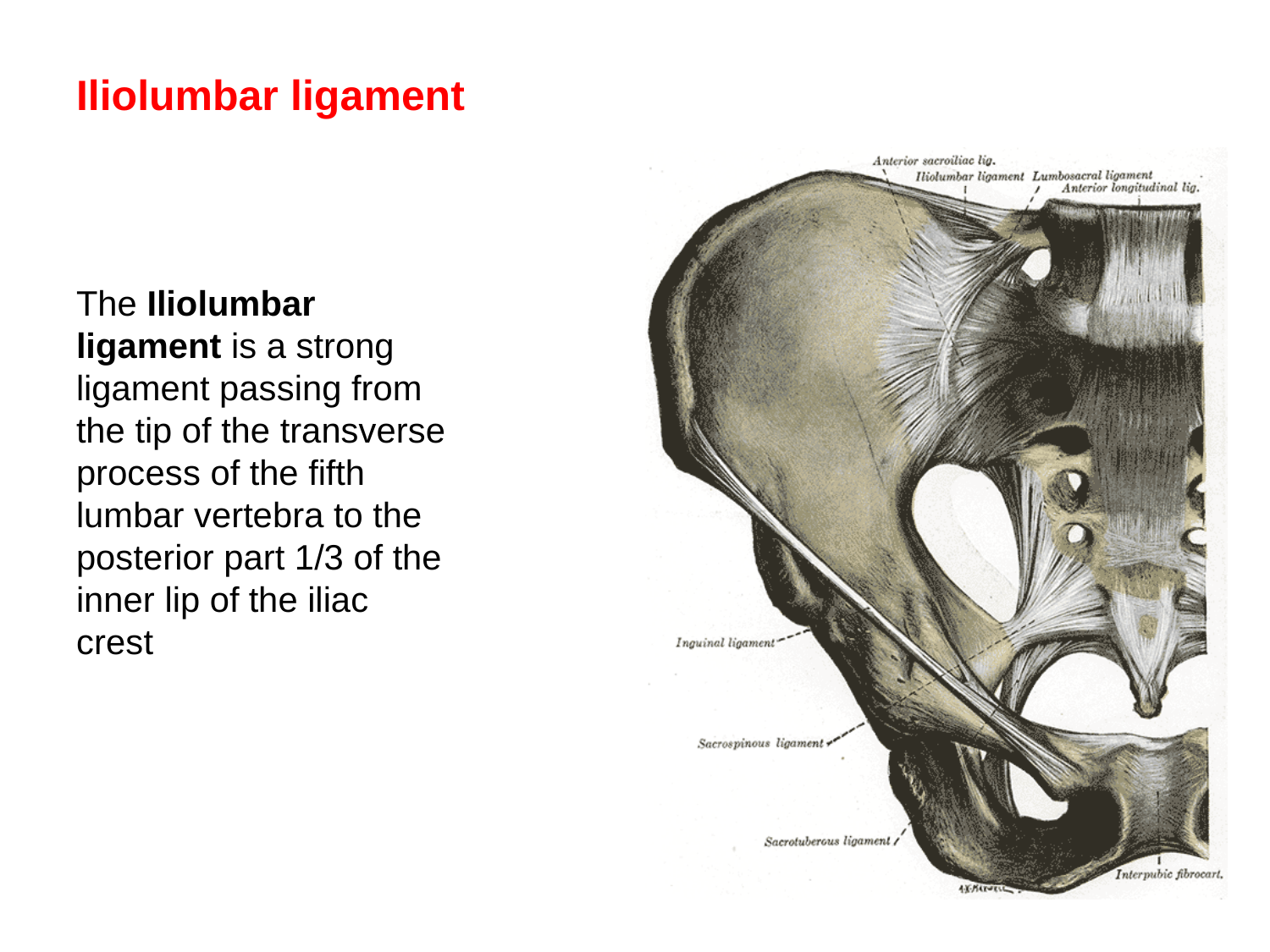

Iliolumbar ligament

The Iliolumbar ligament is a strong ligament passing from the tip of the transverse process of the fifth lumbar vertebra to the posterior part 1/3 of the inner lip of the iliac crest